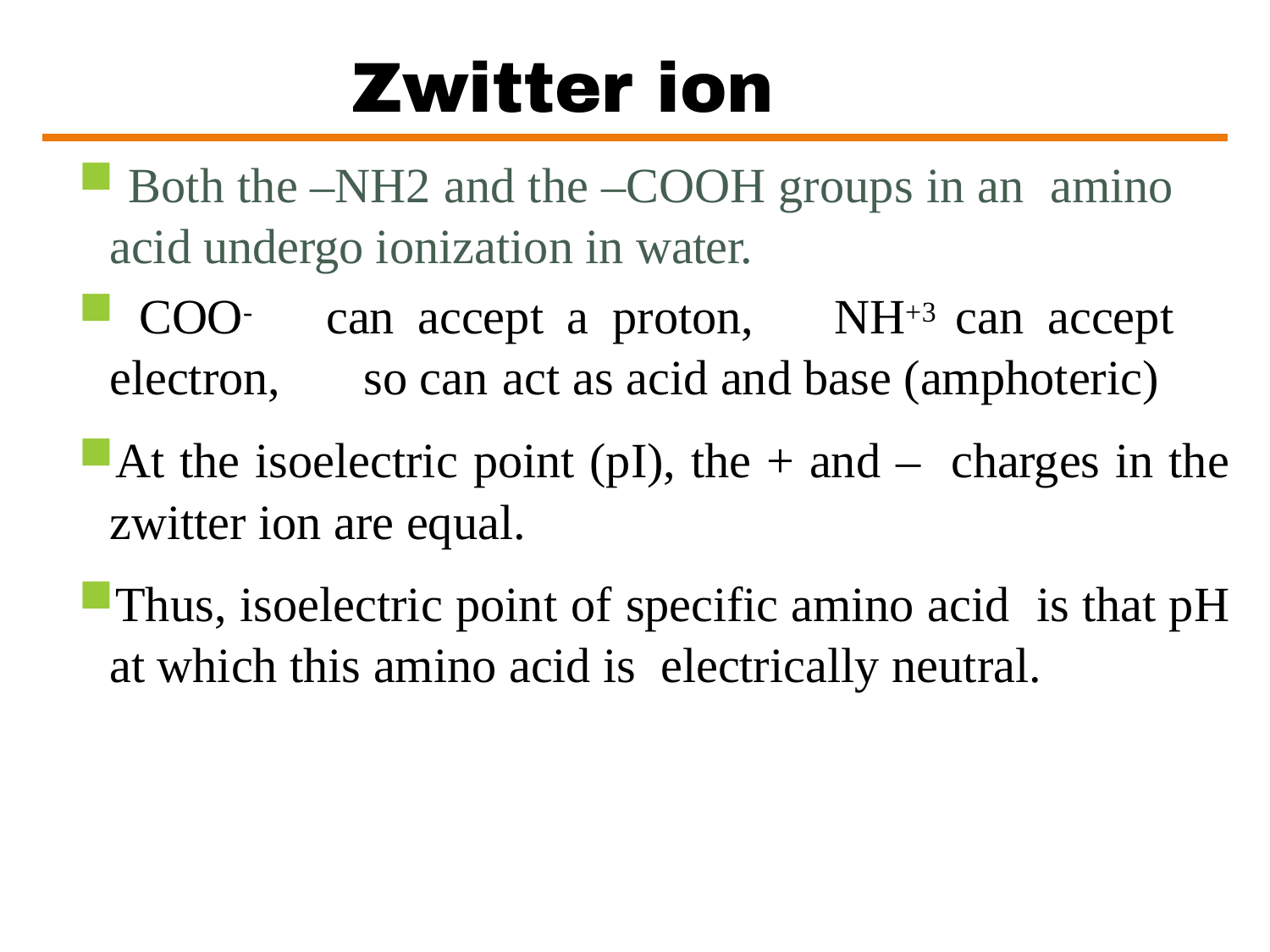

# Zwitter ion

 Both the –NH2 and the –COOH groups in an  amino acid undergo ionization in water.
 COO-    can accept a proton,	NH+3 can accept electron,	so can	 act as acid and base (amphoteric)
At the isoelectric point (pI), the + and –  charges in the zwitter ion are equal.
Thus, isoelectric point of specific amino acid  is that pH at which this amino acid is  electrically neutral.